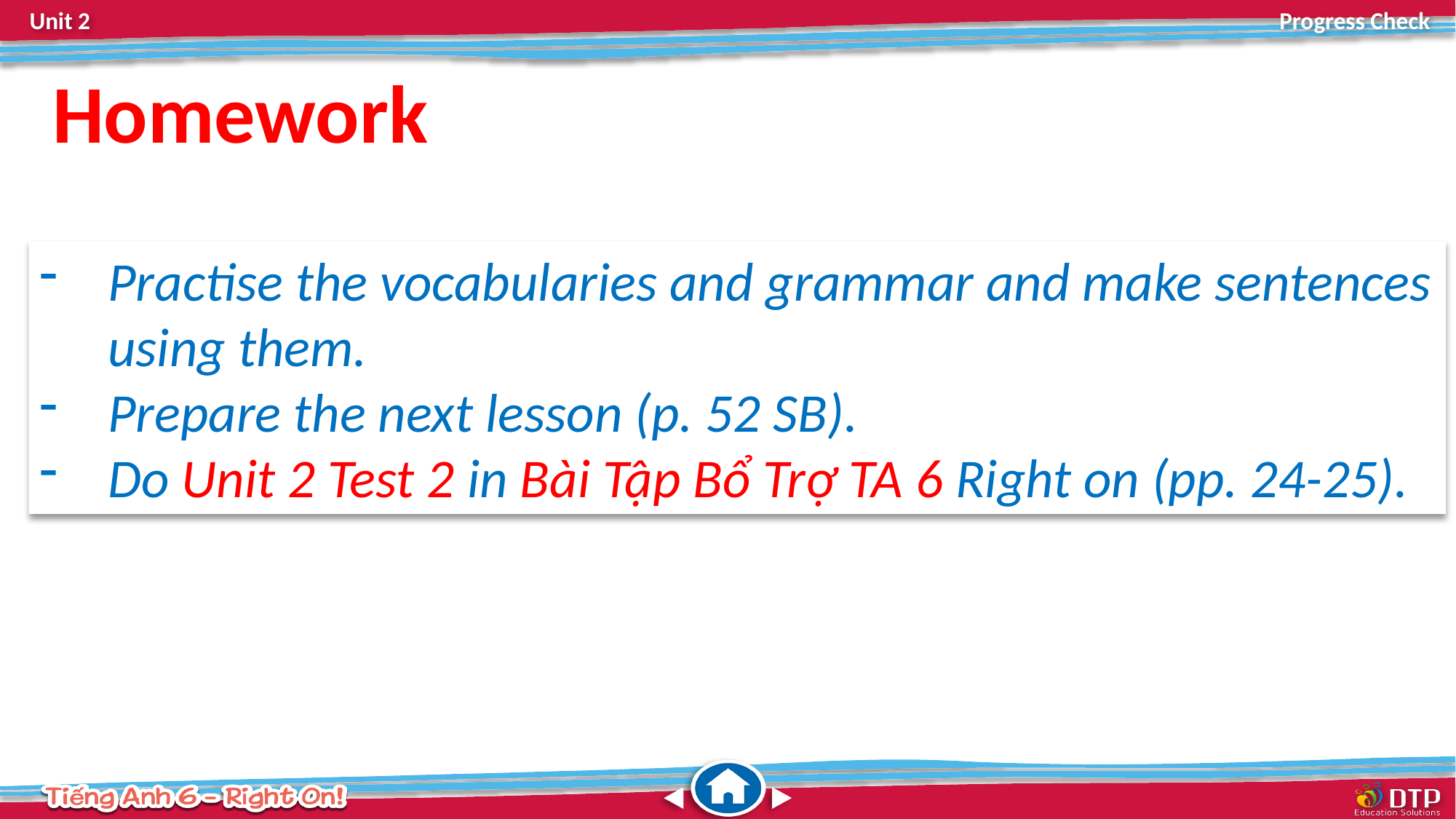

Homework
Practise the vocabularies and grammar and make sentences using them.
Prepare the next lesson (p. 52 SB).
Do Unit 2 Test 2 in Bài Tập Bổ Trợ TA 6 Right on (pp. 24-25).